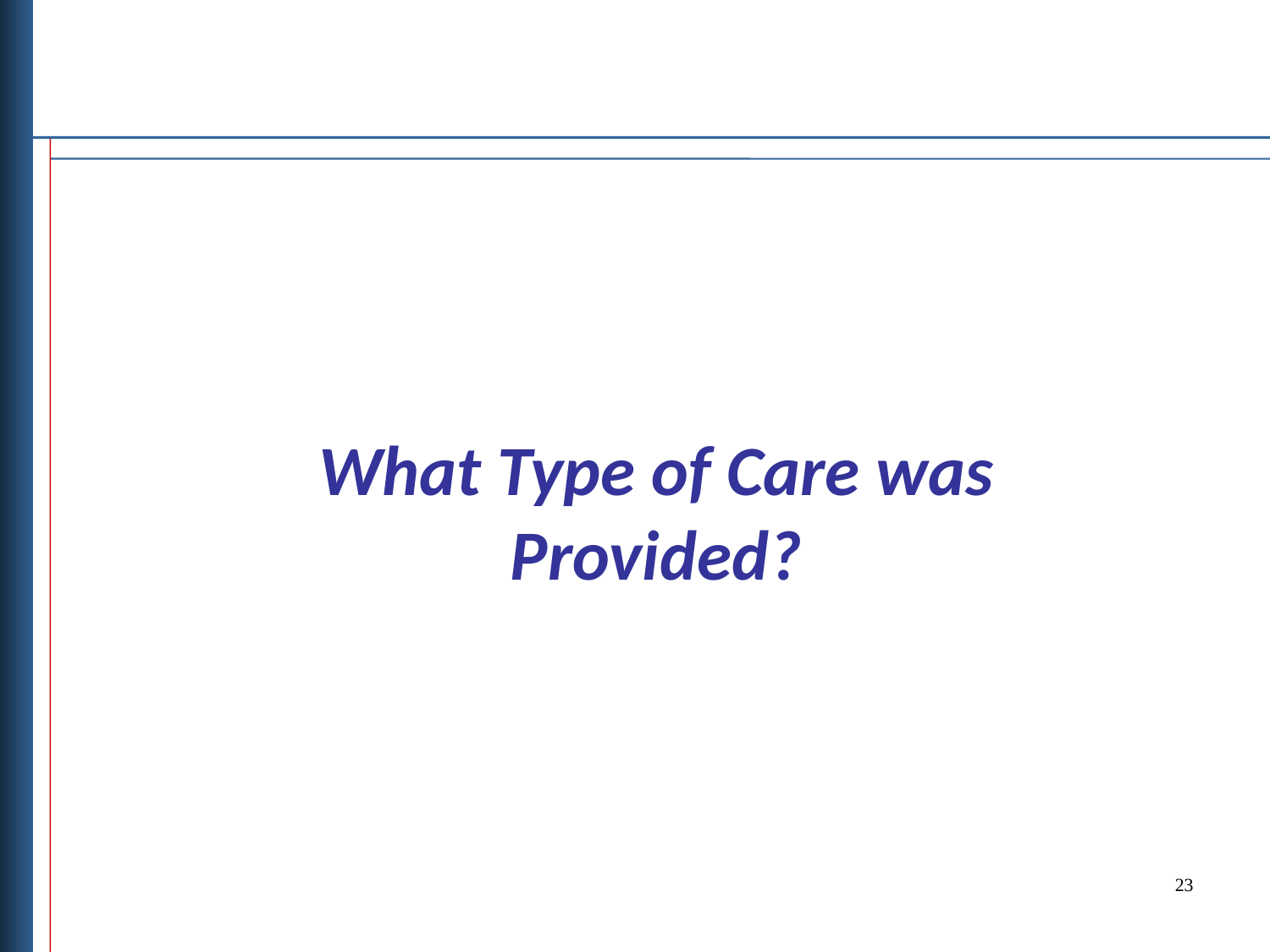

# What Type of Care was Provided?
23